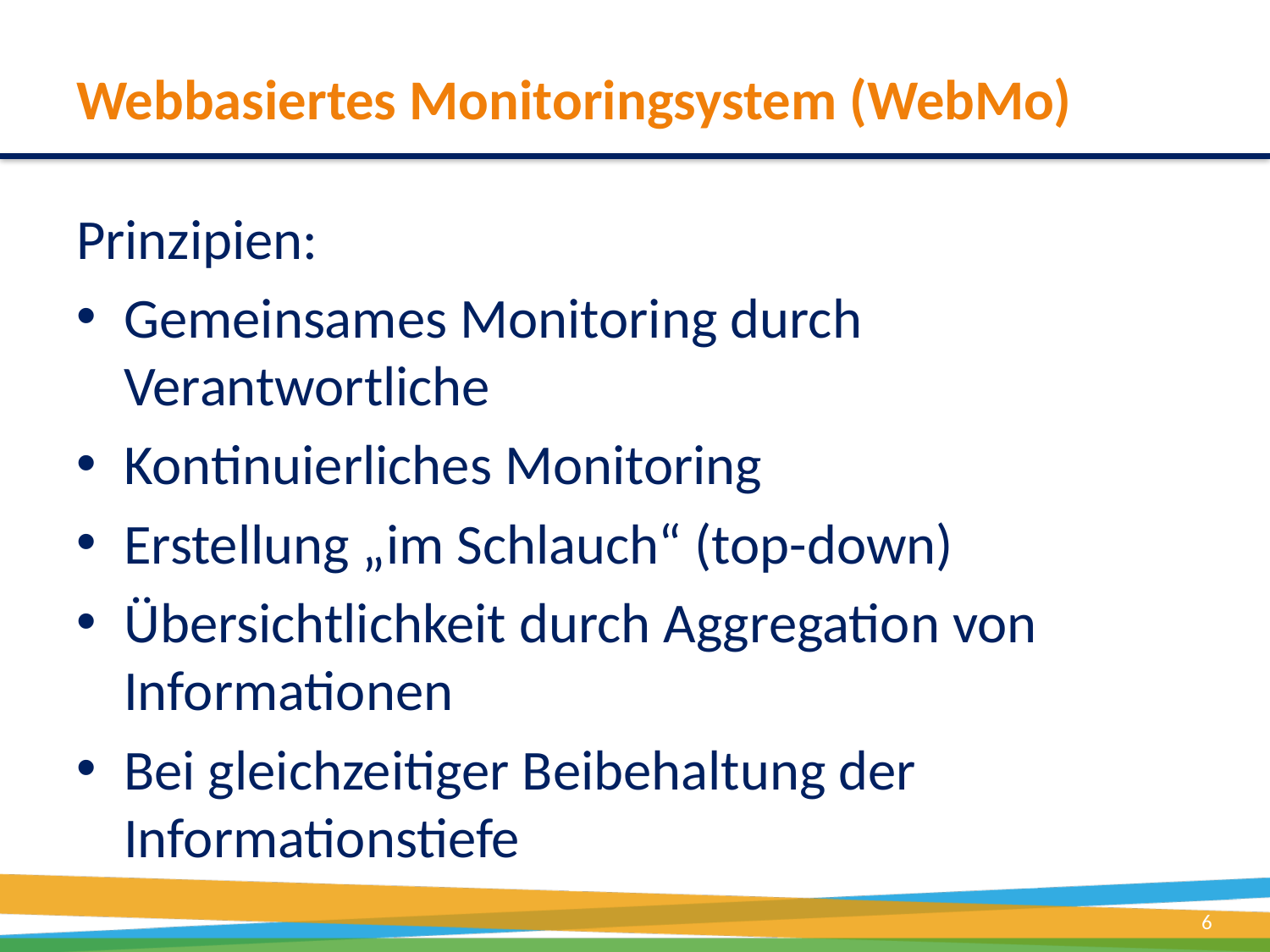

# Webbasiertes Monitoringsystem (WebMo)
Prinzipien:
Gemeinsames Monitoring durch Verantwortliche
Kontinuierliches Monitoring
Erstellung „im Schlauch“ (top-down)
Übersichtlichkeit durch Aggregation von Informationen
Bei gleichzeitiger Beibehaltung der Informationstiefe
6